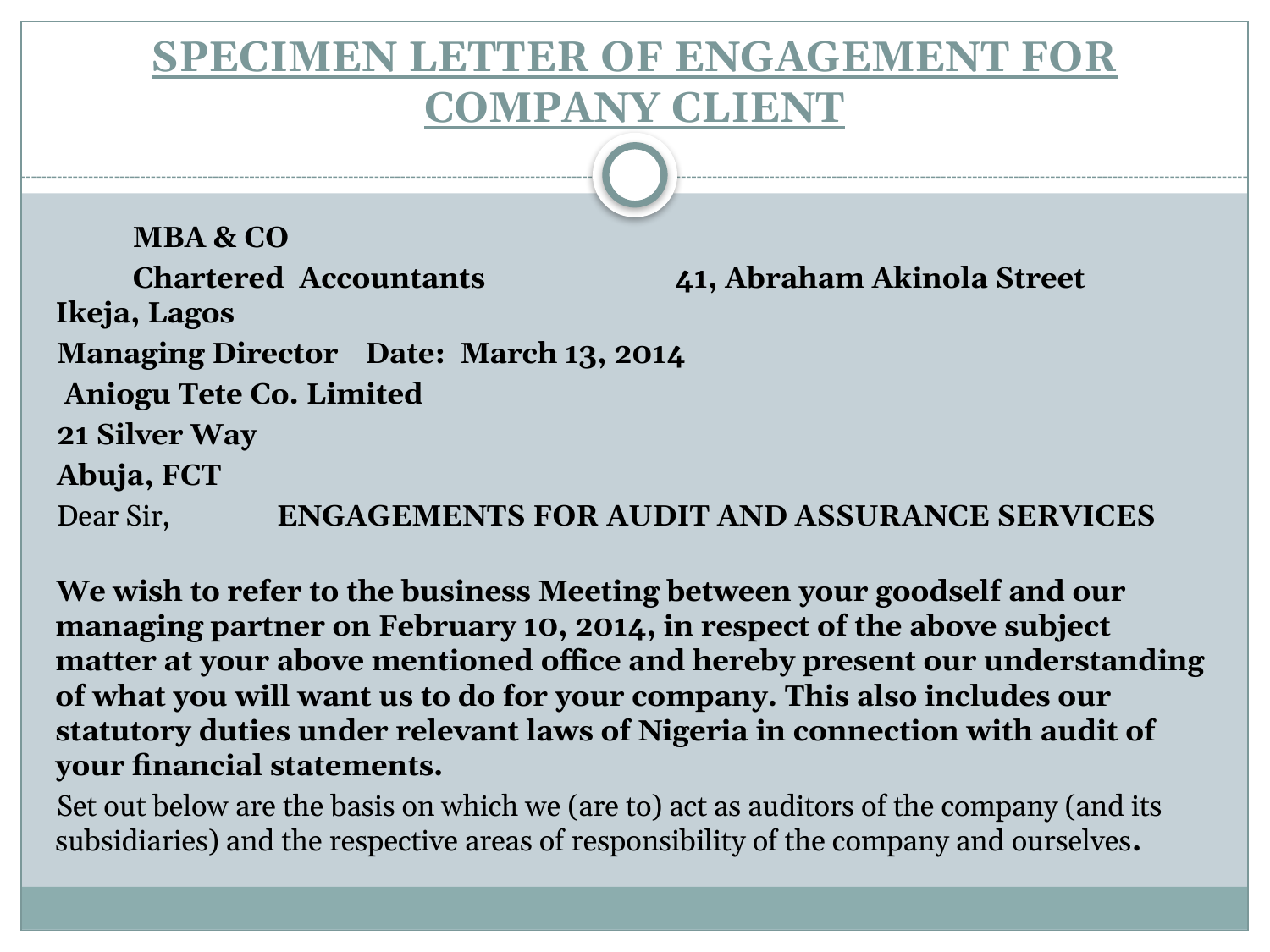

# SPECIMEN LETTER OF ENGAGEMENT FOR COMPANY CLIENT
						MBA & CO
						Chartered  Accountants                       						41, Abraham Akinola Street							Ikeja, Lagos
Managing Director													Date:  March 13, 2014
 Aniogu Tete Co. Limited
21 Silver Way
Abuja, FCT
Dear Sir,										         ENGAGEMENTS FOR AUDIT AND ASSURANCE SERVICES
We wish to refer to the business Meeting between your goodself and our managing partner on February 10, 2014, in respect of the above subject matter at your above mentioned office and hereby present our understanding of what you will want us to do for your company. This also includes our statutory duties under relevant laws of Nigeria in connection with audit of your financial statements.
Set out below are the basis on which we (are to) act as auditors of the company (and its subsidiaries) and the respective areas of responsibility of the company and ourselves.